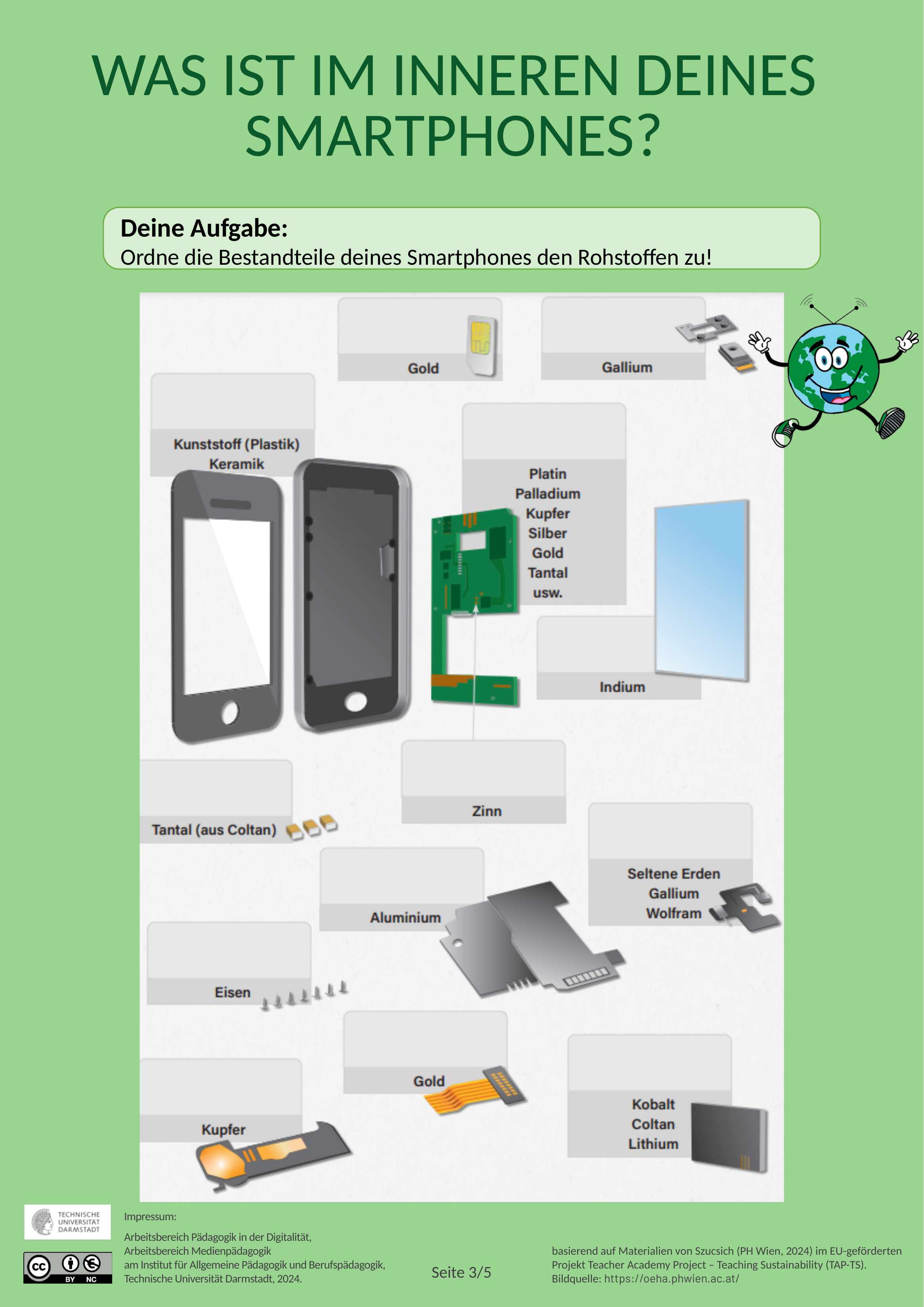

WAS IST IM INNEREN DEINES SMARTPHONES?

Deine Aufgabe:
Ordne die Bestandteile deines Smartphones den Rohstoffen zu!

basierend auf Materialien von Szucsich (PH Wien, 2024) im EU-geförderten Projekt Teacher Academy Project – Teaching Sustainability (TAP-TS).
Bildquelle: https://oeha.phwien.ac.at/

Seite 3/5